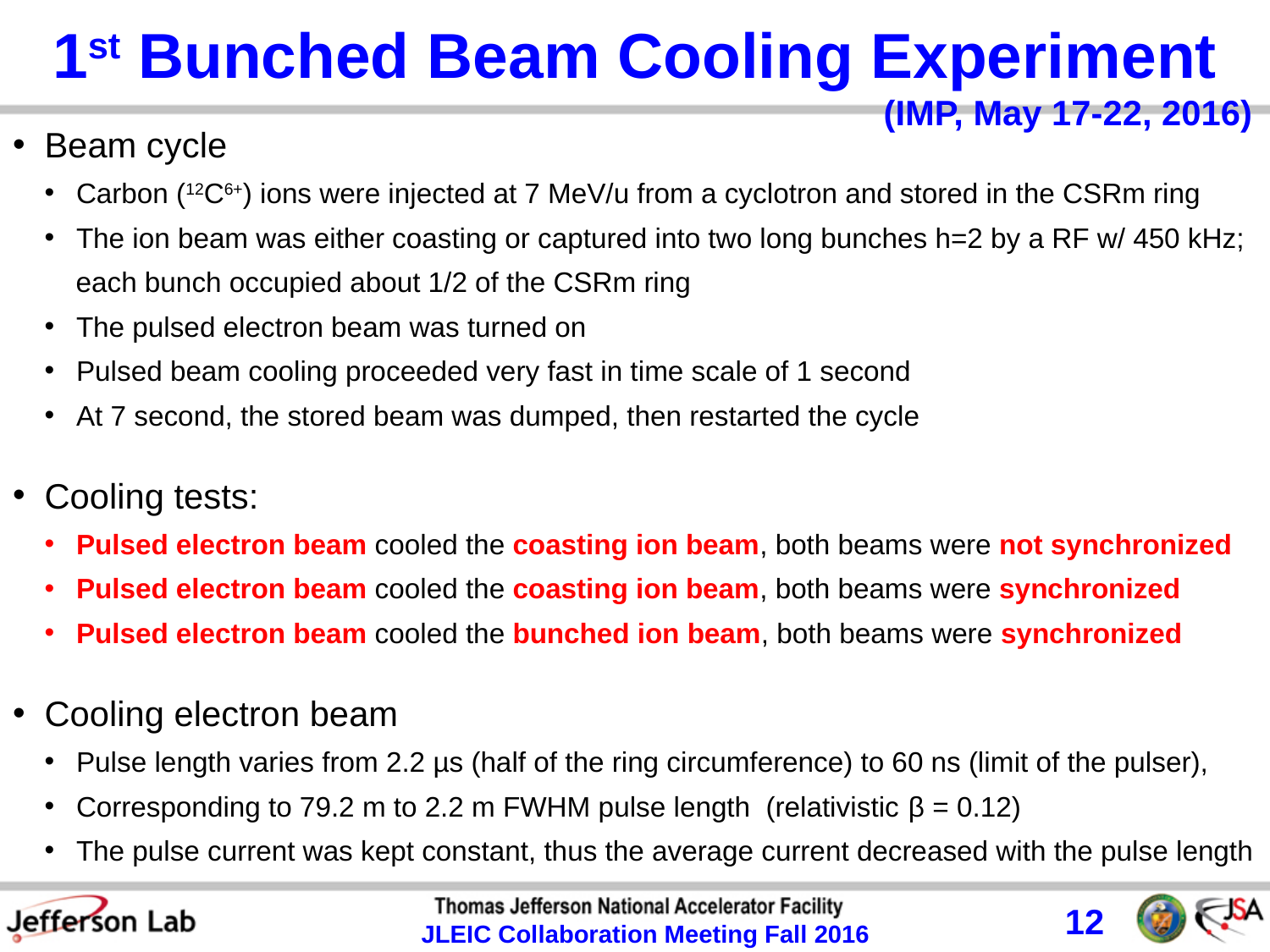

# 1st Bunched Beam Cooling Experiment
(IMP, May 17-22, 2016)
Beam cycle
Carbon (12C6+) ions were injected at 7 MeV/u from a cyclotron and stored in the CSRm ring
The ion beam was either coasting or captured into two long bunches h=2 by a RF w/ 450 kHz;
    each bunch occupied about 1/2 of the CSRm ring
The pulsed electron beam was turned on
Pulsed beam cooling proceeded very fast in time scale of 1 second
At 7 second, the stored beam was dumped, then restarted the cycle
Cooling tests:
Pulsed electron beam cooled the coasting ion beam, both beams were not synchronized
Pulsed electron beam cooled the coasting ion beam, both beams were synchronized
Pulsed electron beam cooled the bunched ion beam, both beams were synchronized
Cooling electron beam
Pulse length varies from 2.2 µs (half of the ring circumference) to 60 ns (limit of the pulser),
Corresponding to 79.2 m to 2.2 m FWHM pulse length  (relativistic β = 0.12)
The pulse current was kept constant, thus the average current decreased with the pulse length

12
JLEIC Collaboration Meeting Fall 2016